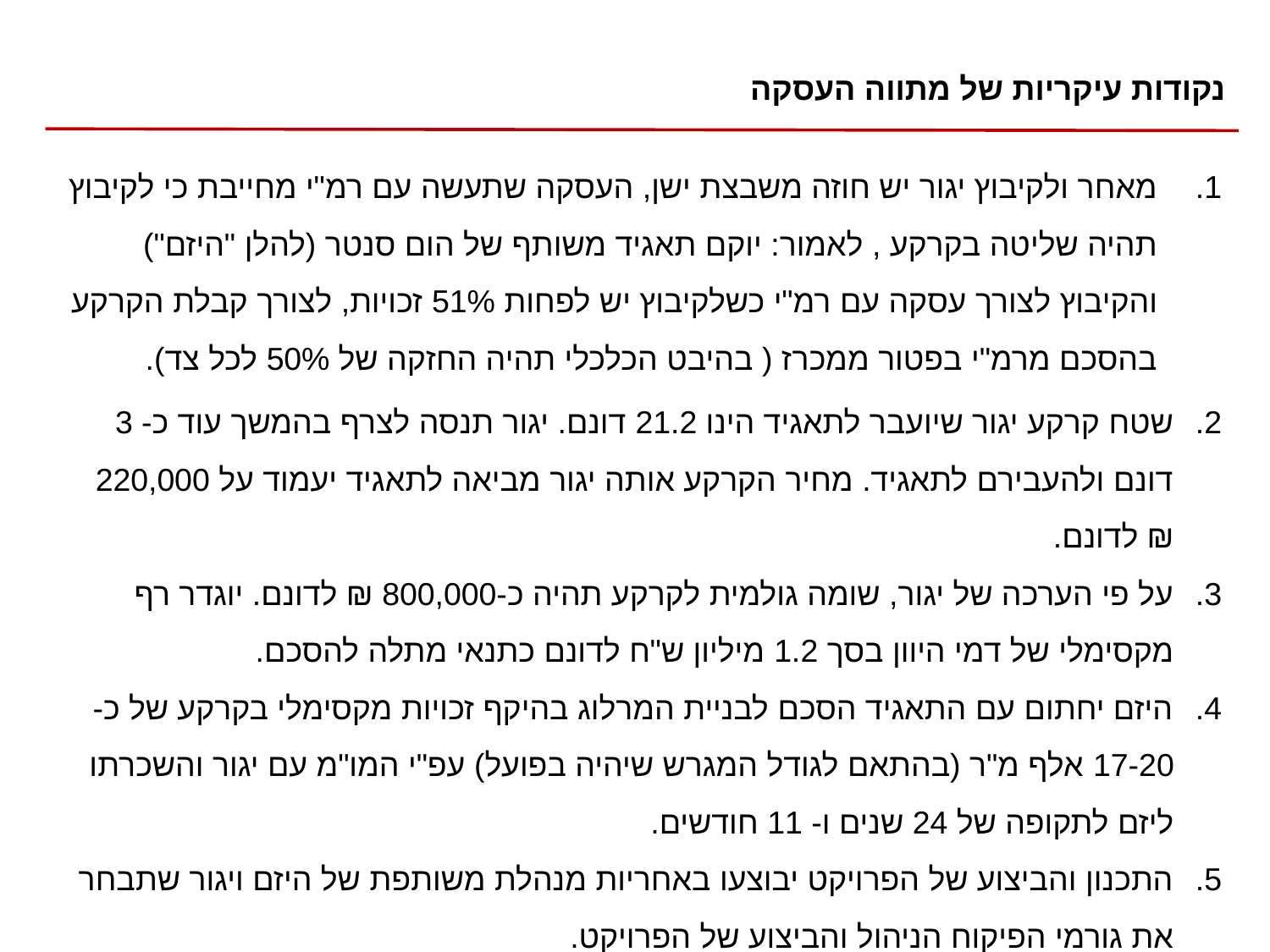

נקודות עיקריות של מתווה העסקה
מאחר ולקיבוץ יגור יש חוזה משבצת ישן, העסקה שתעשה עם רמ"י מחייבת כי לקיבוץ תהיה שליטה בקרקע , לאמור: יוקם תאגיד משותף של הום סנטר (להלן "היזם") והקיבוץ לצורך עסקה עם רמ"י כשלקיבוץ יש לפחות 51% זכויות, לצורך קבלת הקרקע בהסכם מרמ"י בפטור ממכרז ( בהיבט הכלכלי תהיה החזקה של 50% לכל צד).
שטח קרקע יגור שיועבר לתאגיד הינו 21.2 דונם. יגור תנסה לצרף בהמשך עוד כ- 3 דונם ולהעבירם לתאגיד. מחיר הקרקע אותה יגור מביאה לתאגיד יעמוד על 220,000 ₪ לדונם.
על פי הערכה של יגור, שומה גולמית לקרקע תהיה כ-800,000 ₪ לדונם. יוגדר רף מקסימלי של דמי היוון בסך 1.2 מיליון ש"ח לדונם כתנאי מתלה להסכם.
היזם יחתום עם התאגיד הסכם לבניית המרלוג בהיקף זכויות מקסימלי בקרקע של כ- 17-20 אלף מ"ר (בהתאם לגודל המגרש שיהיה בפועל) עפ"י המו"מ עם יגור והשכרתו  ליזם לתקופה של 24 שנים ו- 11 חודשים.
התכנון והביצוע של הפרויקט יבוצעו באחריות מנהלת משותפת של היזם ויגור שתבחר את גורמי הפיקוח הניהול והביצוע של הפרויקט.
11